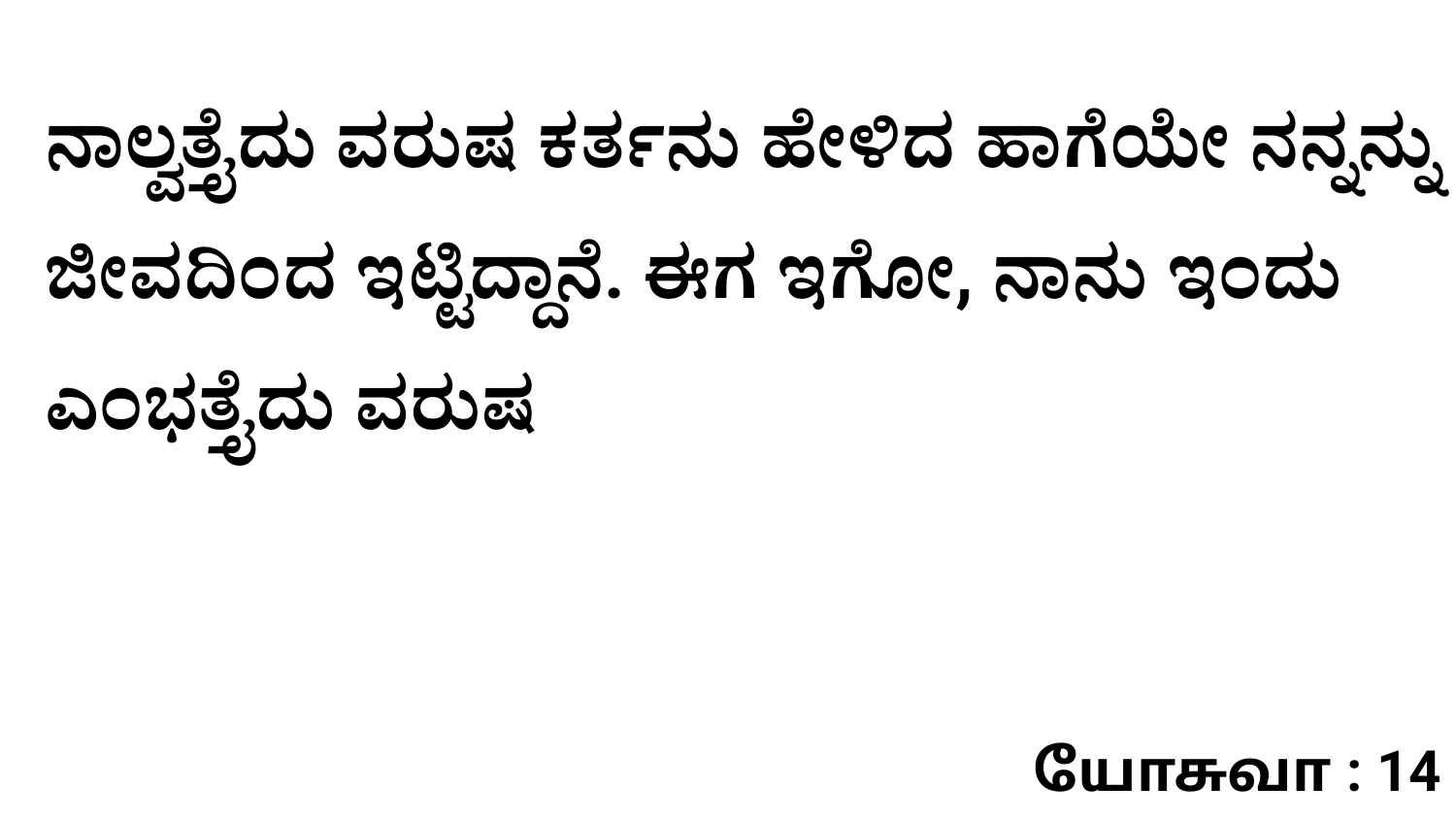

ನಾಲ್ವತ್ತೈದು ವರುಷ ಕರ್ತನು ಹೇಳಿದ ಹಾಗೆಯೇ ನನ್ನನ್ನು ಜೀವದಿಂದ ಇಟ್ಟಿದ್ದಾನೆ. ಈಗ ಇಗೋ, ನಾನು ಇಂದು ಎಂಭತ್ತೈದು ವರುಷ
யோசுவா : 14